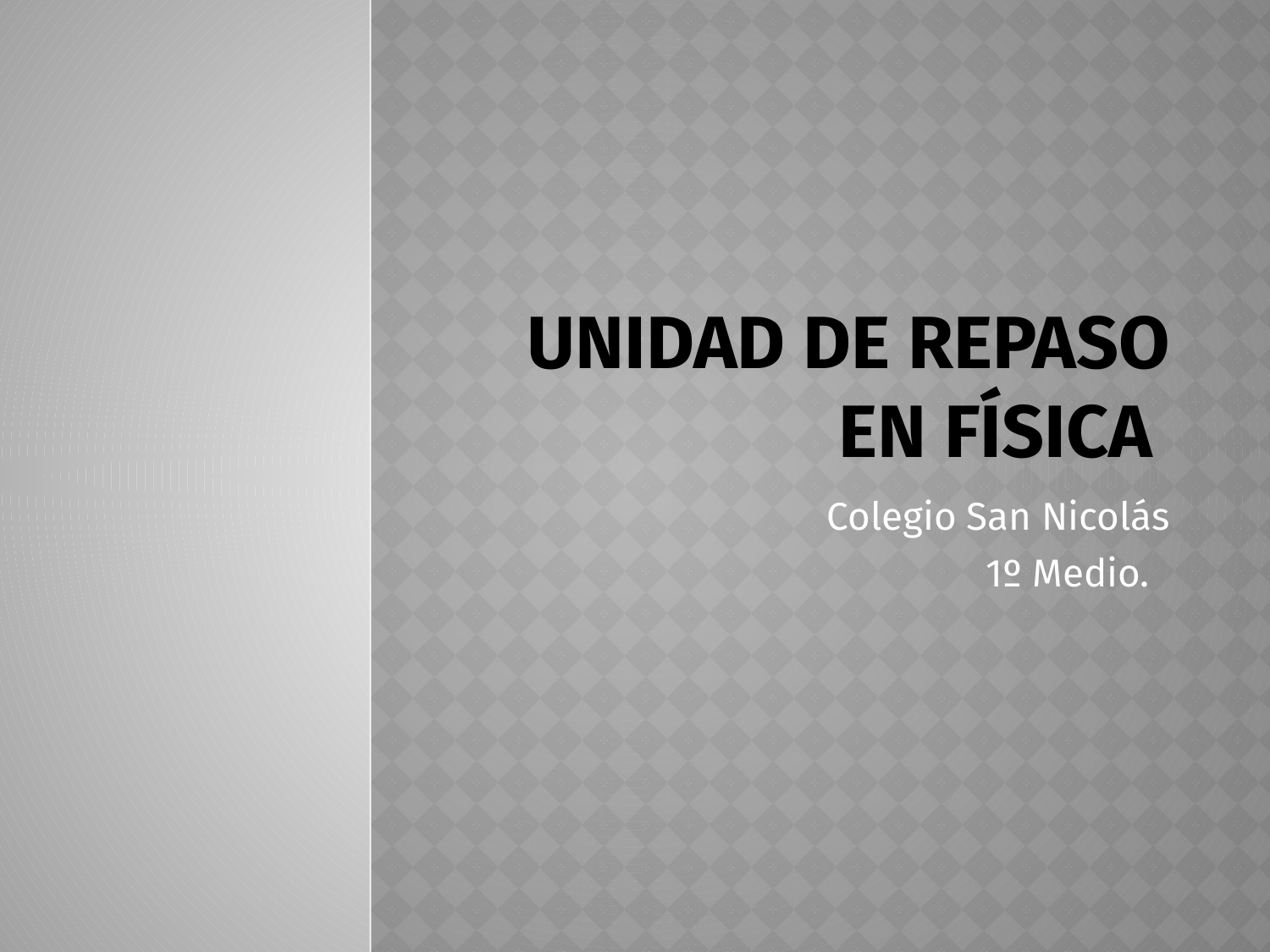

# Unidad de repaso en física
Colegio San Nicolás
1º Medio.